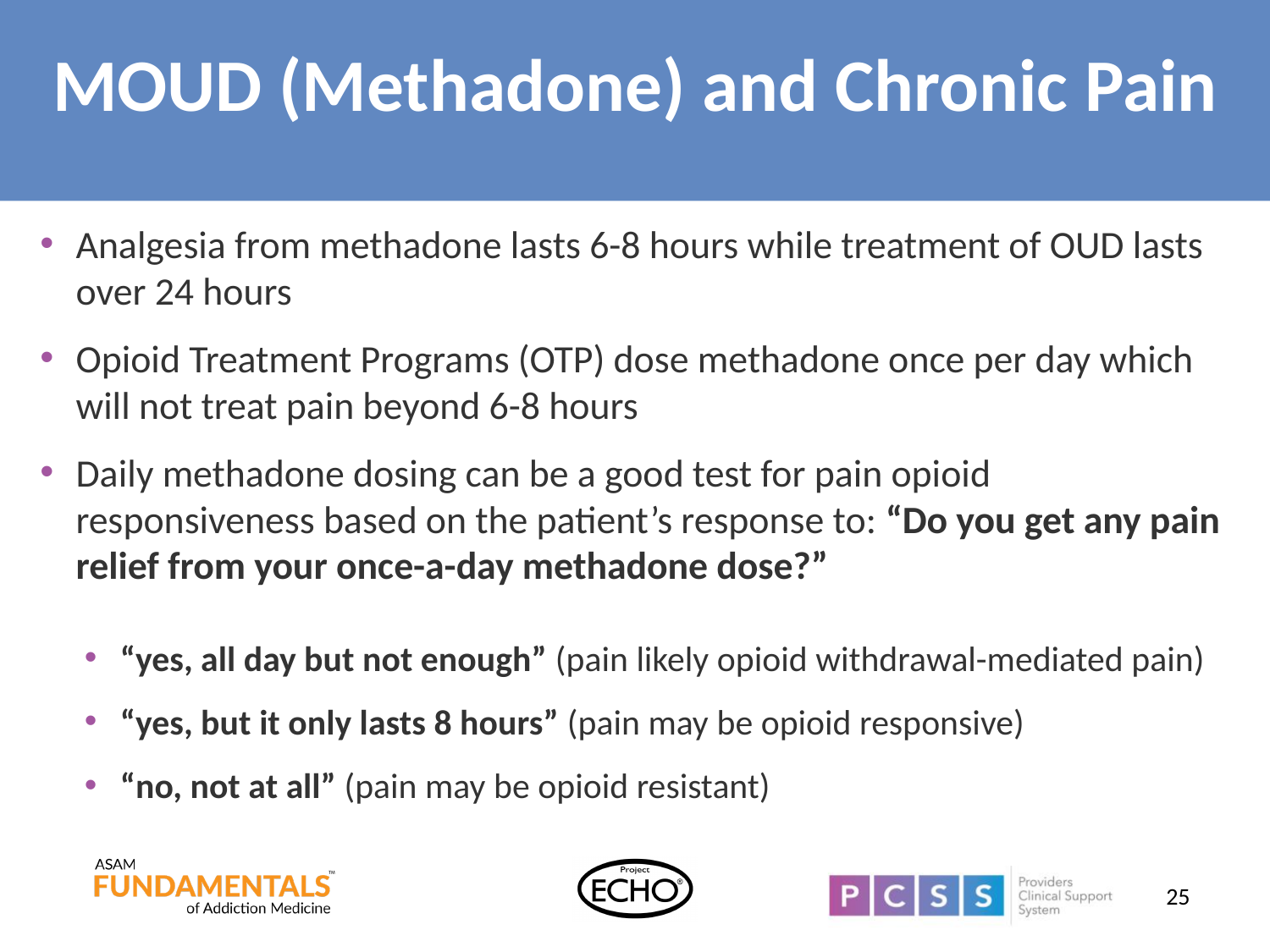

# MOUD (Methadone) and Chronic Pain
Analgesia from methadone lasts 6-8 hours while treatment of OUD lasts over 24 hours
Opioid Treatment Programs (OTP) dose methadone once per day which will not treat pain beyond 6-8 hours
Daily methadone dosing can be a good test for pain opioid responsiveness based on the patient’s response to: “Do you get any pain relief from your once-a-day methadone dose?”

“yes, all day but not enough” (pain likely opioid withdrawal-mediated pain)
“yes, but it only lasts 8 hours” (pain may be opioid responsive)
“no, not at all” (pain may be opioid resistant)